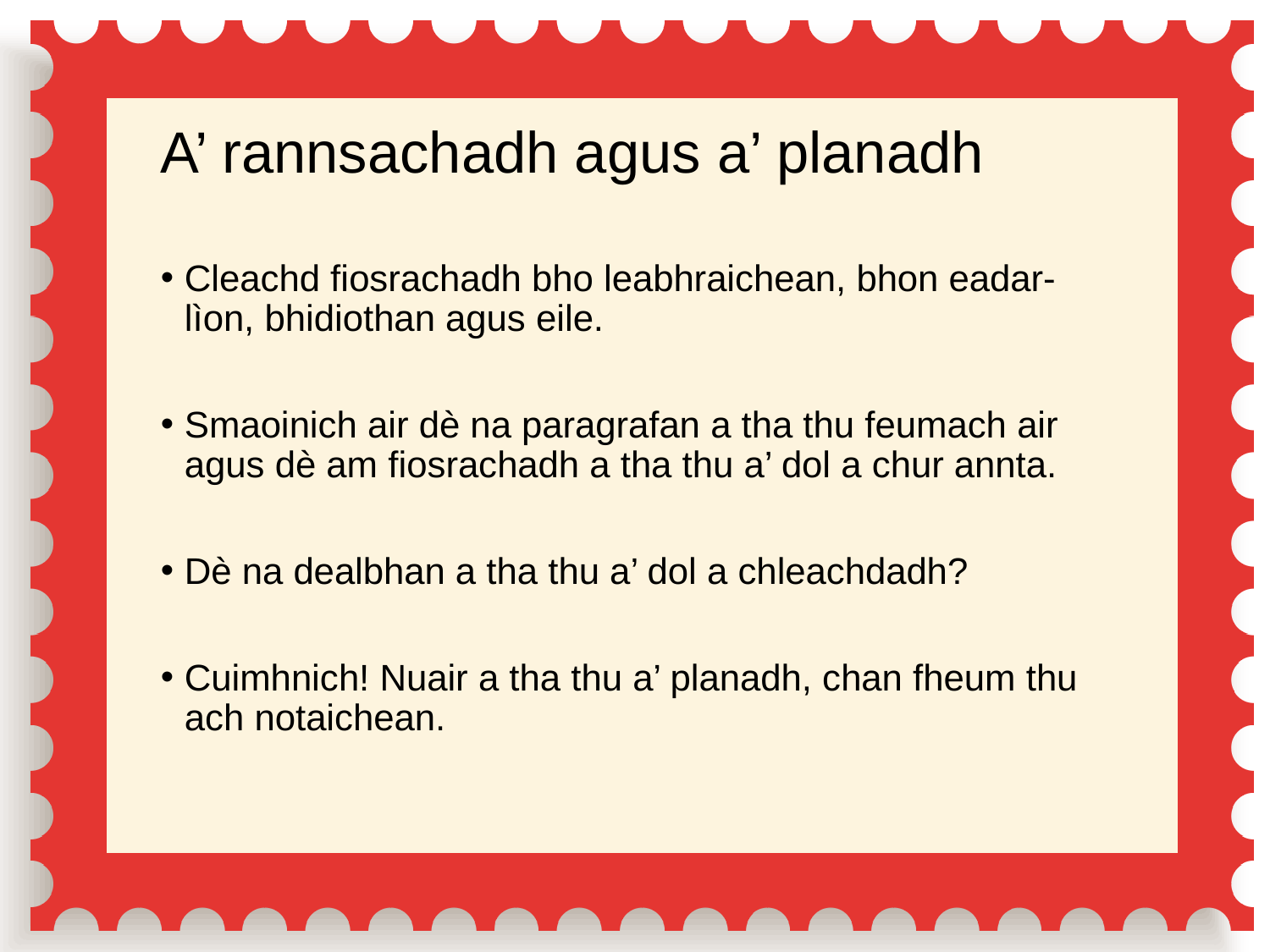

# A’ rannsachadh agus a’ planadh
Cleachd fiosrachadh bho leabhraichean, bhon eadar-lìon, bhidiothan agus eile.

Smaoinich air dè na paragrafan a tha thu feumach air agus dè am fiosrachadh a tha thu a’ dol a chur annta.

Dè na dealbhan a tha thu a’ dol a chleachdadh?

Cuimhnich! Nuair a tha thu a’ planadh, chan fheum thu ach notaichean.